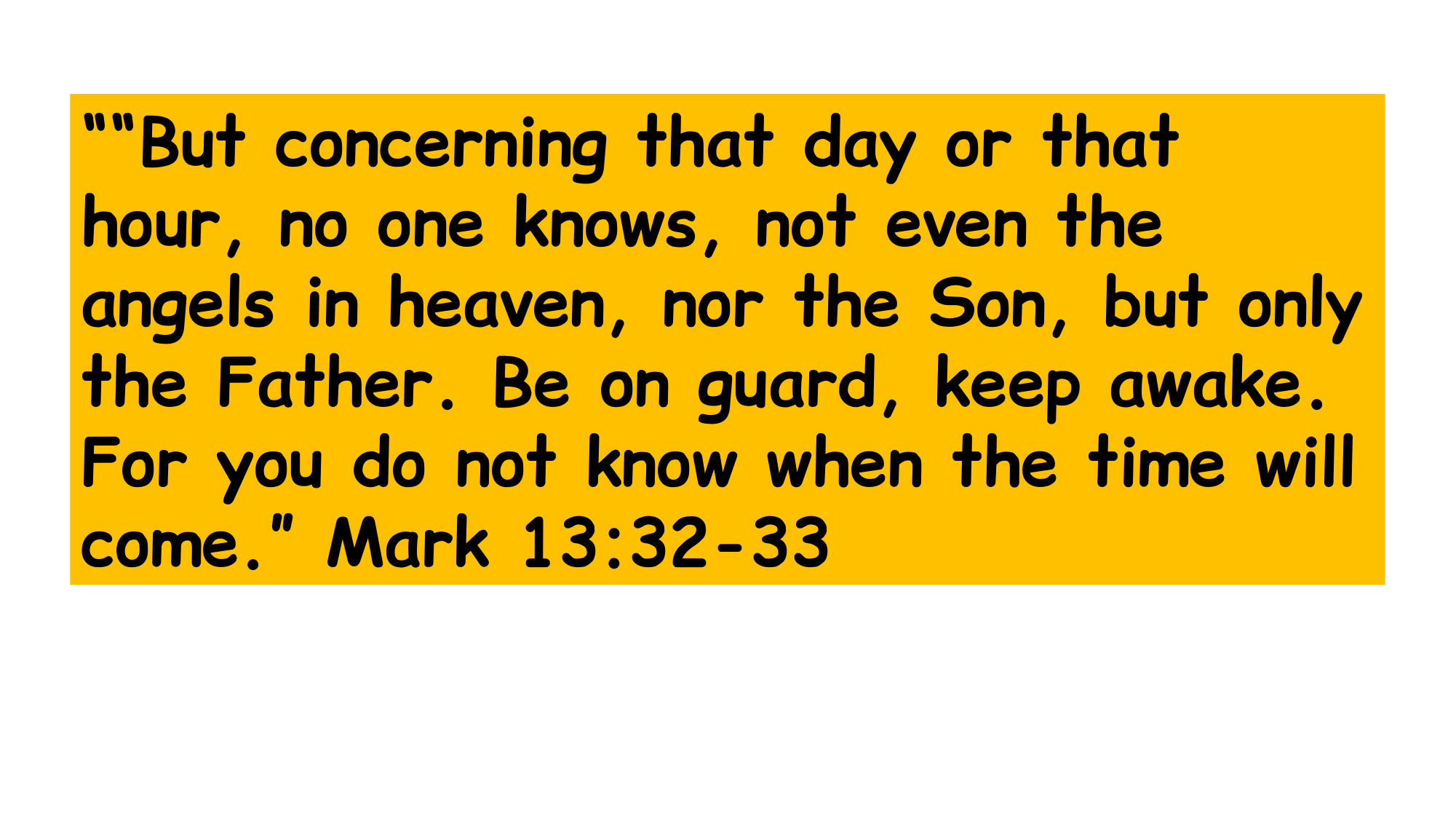

““But concerning that day or that hour, no one knows, not even the angels in heaven, nor the Son, but only the Father. Be on guard, keep awake. For you do not know when the time will come.” ‭‭Mark‬ ‭13‬:‭32‬-‭33